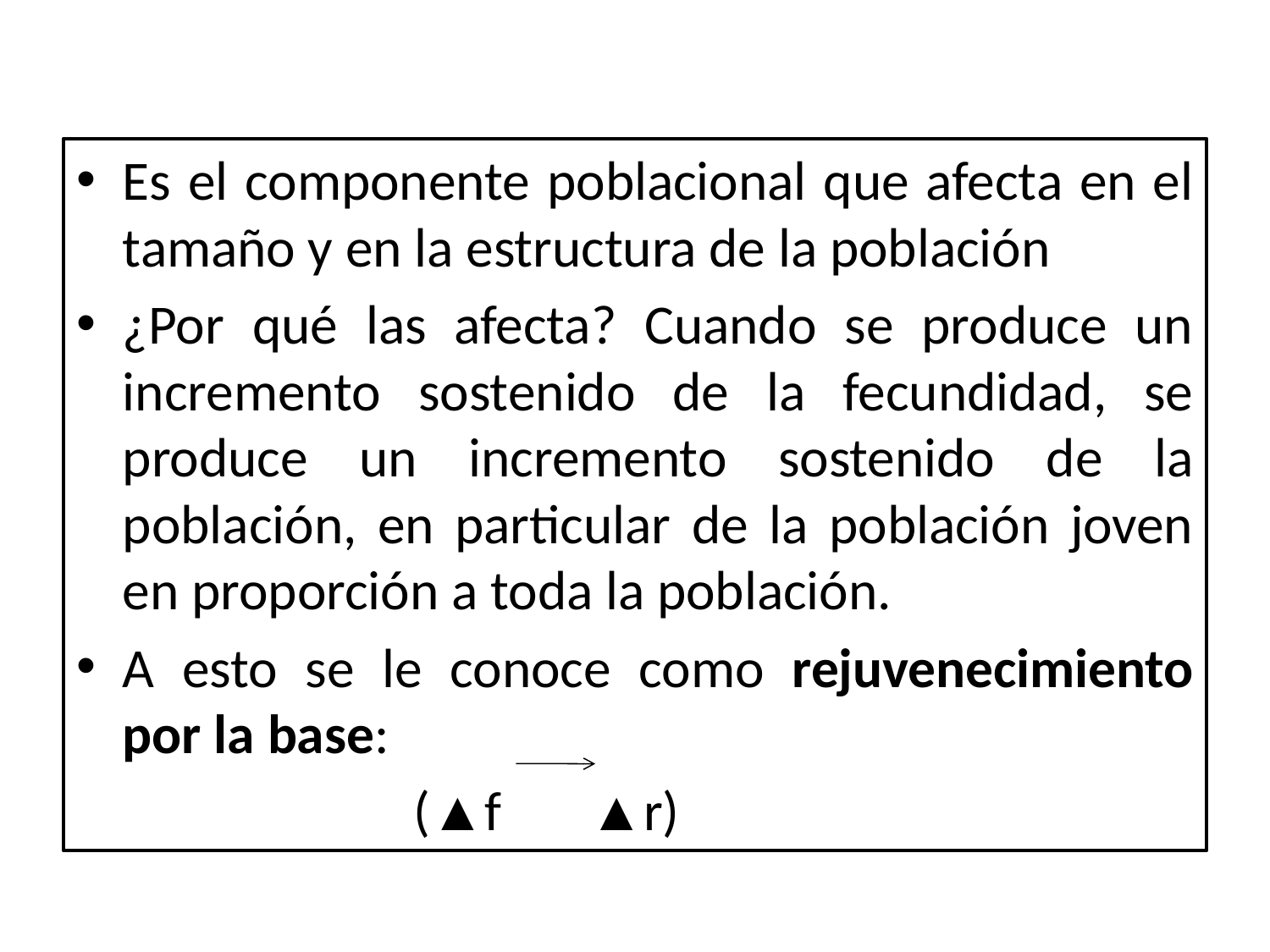

Es el componente poblacional que afecta en el tamaño y en la estructura de la población
¿Por qué las afecta? Cuando se produce un incremento sostenido de la fecundidad, se produce un incremento sostenido de la población, en particular de la población joven en proporción a toda la población.
A esto se le conoce como rejuvenecimiento por la base:
                           (▲f       ▲r)